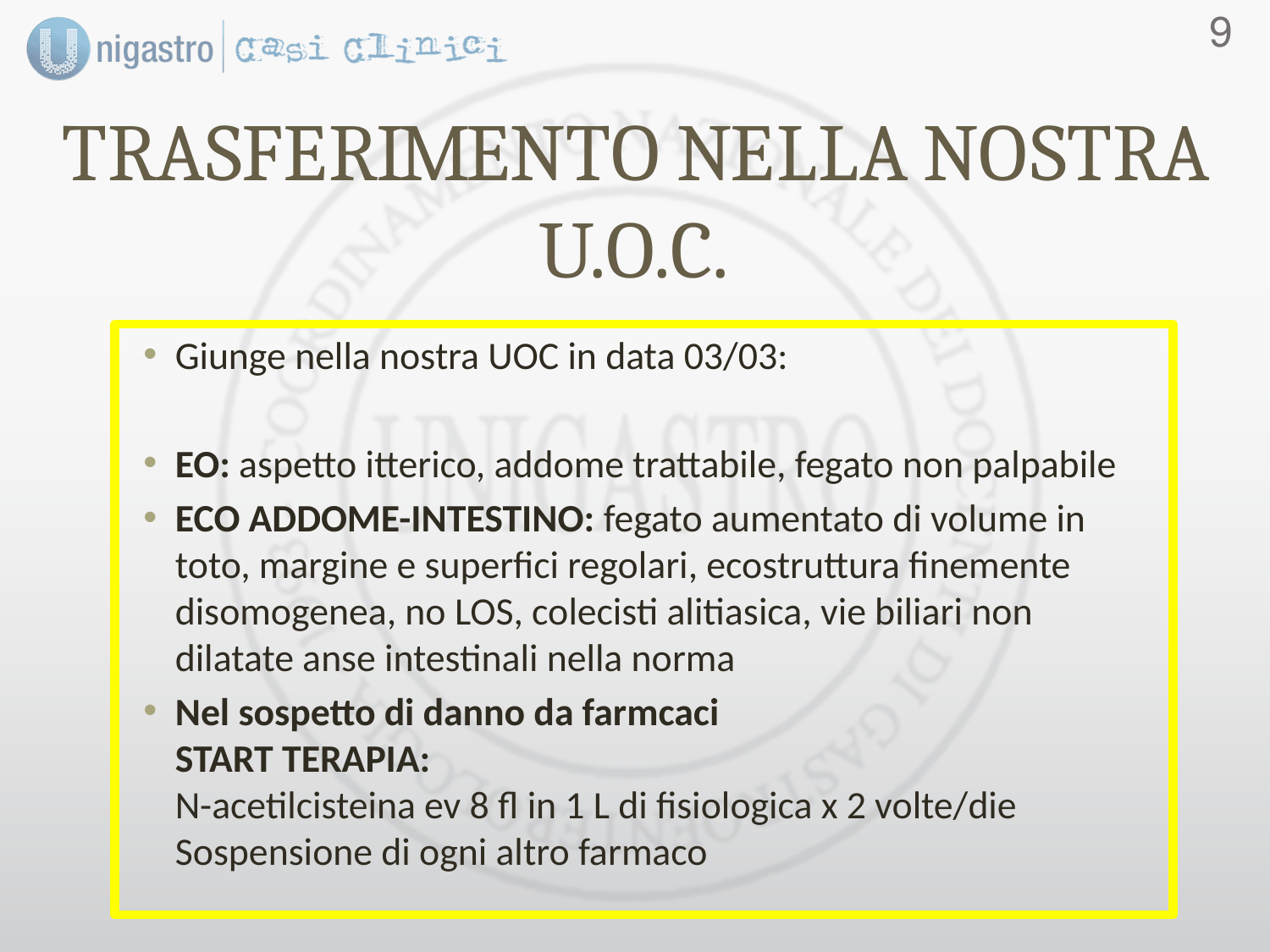

9
TRASFERIMENTO NELLA NOSTRA U.O.C.
Giunge nella nostra UOC in data 03/03:

EO: aspetto itterico, addome trattabile, fegato non palpabile
ECO ADDOME-INTESTINO: fegato aumentato di volume in toto, margine e superfici regolari, ecostruttura finemente disomogenea, no LOS, colecisti alitiasica, vie biliari non dilatate anse intestinali nella norma
Nel sospetto di danno da farmcaci
START TERAPIA:
N-acetilcisteina ev 8 fl in 1 L di fisiologica x 2 volte/die
Sospensione di ogni altro farmaco